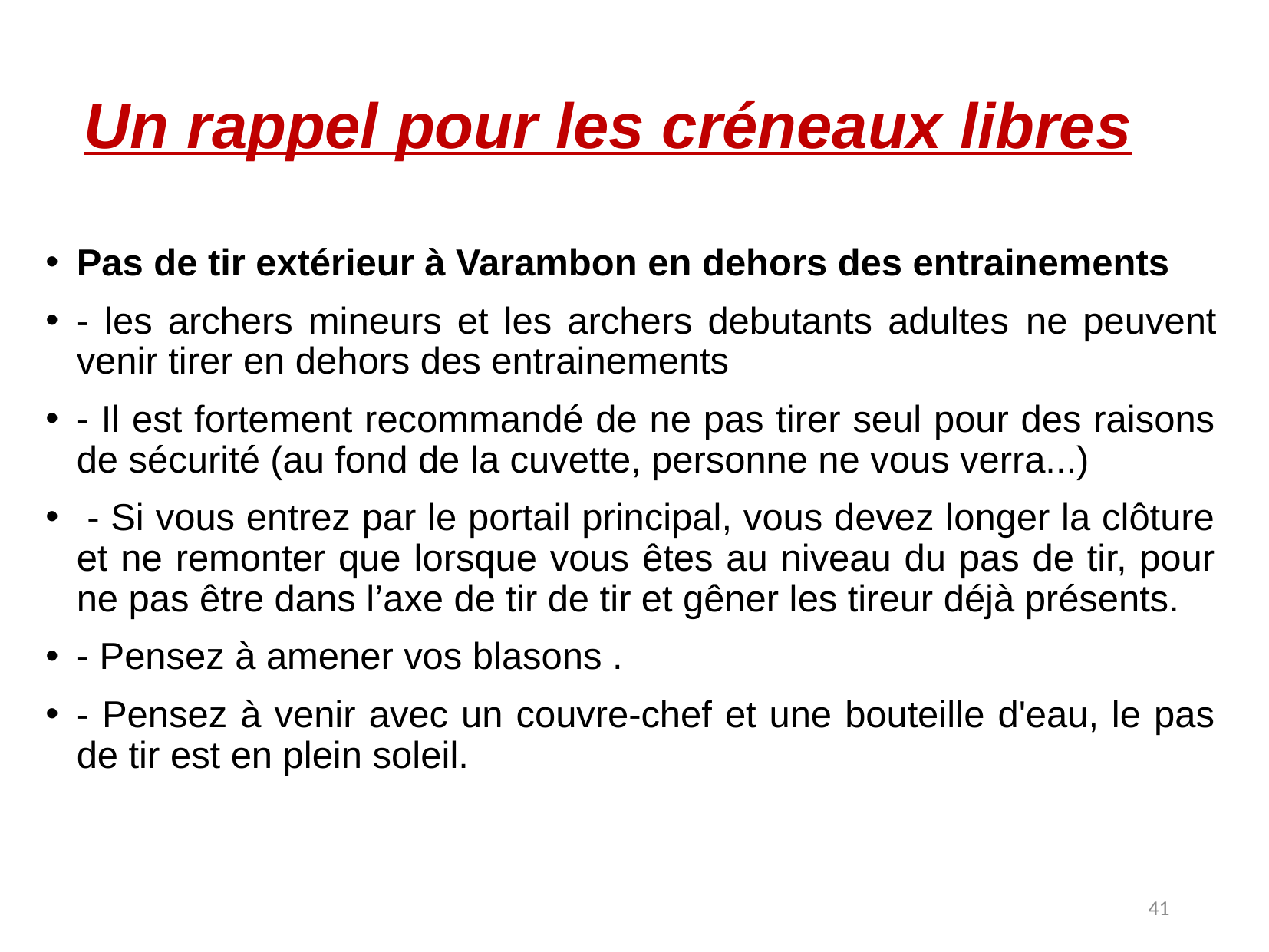

# Un rappel pour les créneaux libres
Pas de tir extérieur à Varambon en dehors des entrainements
- les archers mineurs et les archers debutants adultes ne peuvent venir tirer en dehors des entrainements
- Il est fortement recommandé de ne pas tirer seul pour des raisons de sécurité (au fond de la cuvette, personne ne vous verra...)
 - Si vous entrez par le portail principal, vous devez longer la clôture et ne remonter que lorsque vous êtes au niveau du pas de tir, pour ne pas être dans l’axe de tir de tir et gêner les tireur déjà présents.
- Pensez à amener vos blasons .
- Pensez à venir avec un couvre-chef et une bouteille d'eau, le pas de tir est en plein soleil.

41